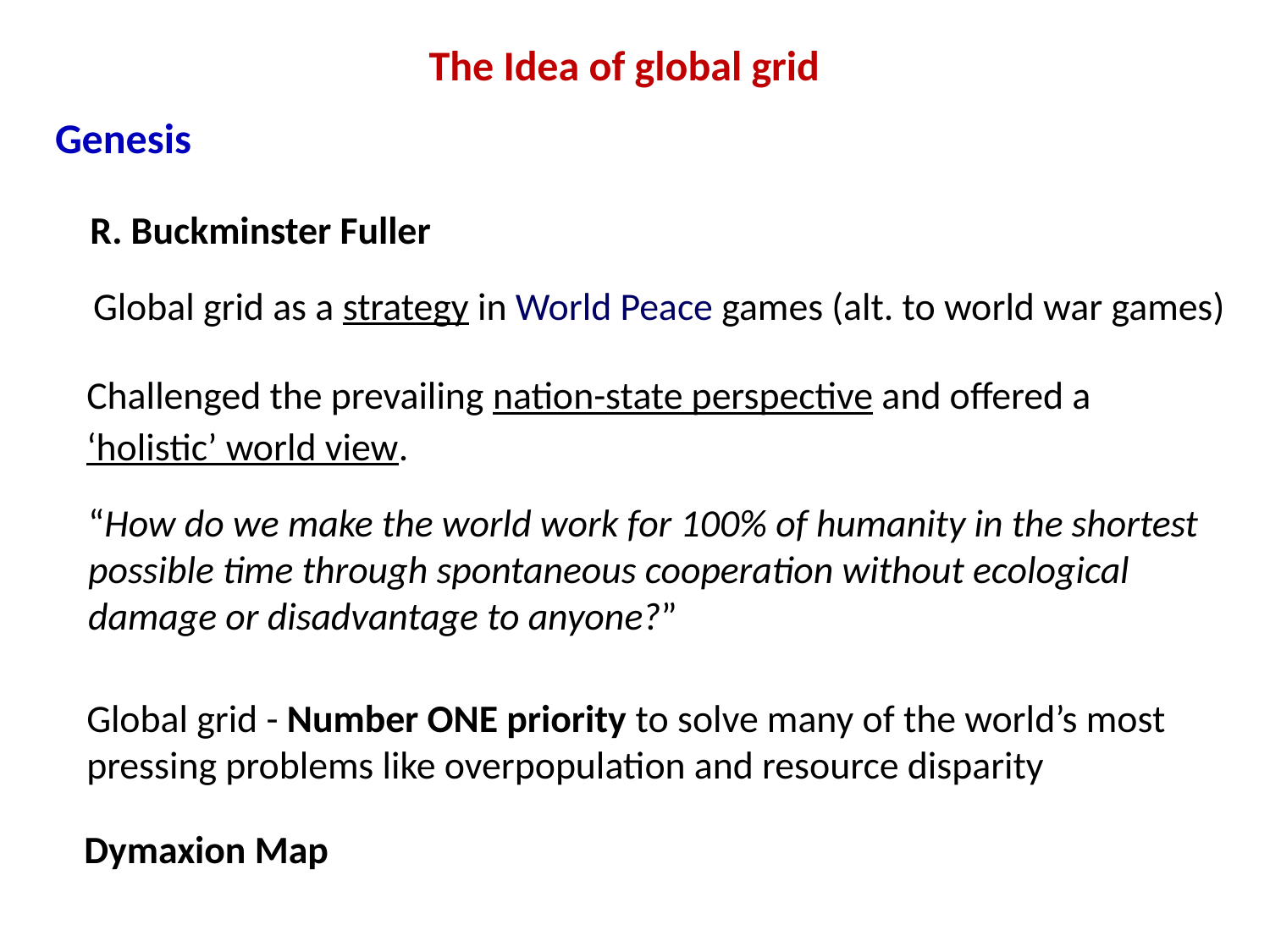

# The Idea of global grid
Genesis
R. Buckminster Fuller
Global grid as a strategy in World Peace games (alt. to world war games)
Challenged the prevailing nation-state perspective and offered a ‘holistic’ world view.
“How do we make the world work for 100% of humanity in the shortest possible time through spontaneous cooperation without ecological damage or disadvantage to anyone?”
Global grid - Number ONE priority to solve many of the world’s most pressing problems like overpopulation and resource disparity
Dymaxion Map